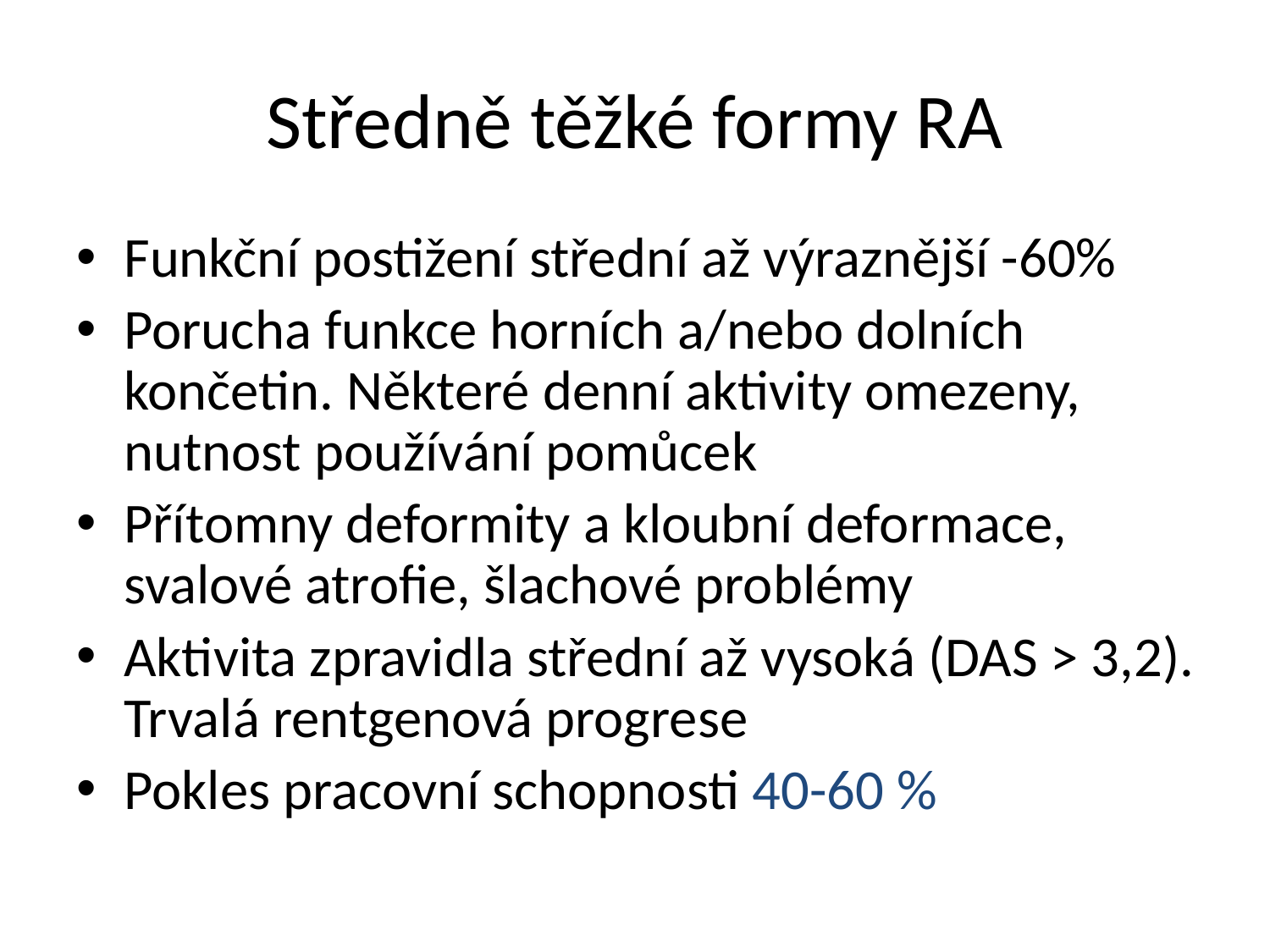

# Středně těžké formy RA
Funkční postižení střední až výraznější -60%
Porucha funkce horních a/nebo dolních končetin. Některé denní aktivity omezeny, nutnost používání pomůcek
Přítomny deformity a kloubní deformace, svalové atrofie, šlachové problémy
Aktivita zpravidla střední až vysoká (DAS > 3,2). Trvalá rentgenová progrese
Pokles pracovní schopnosti 40-60 %